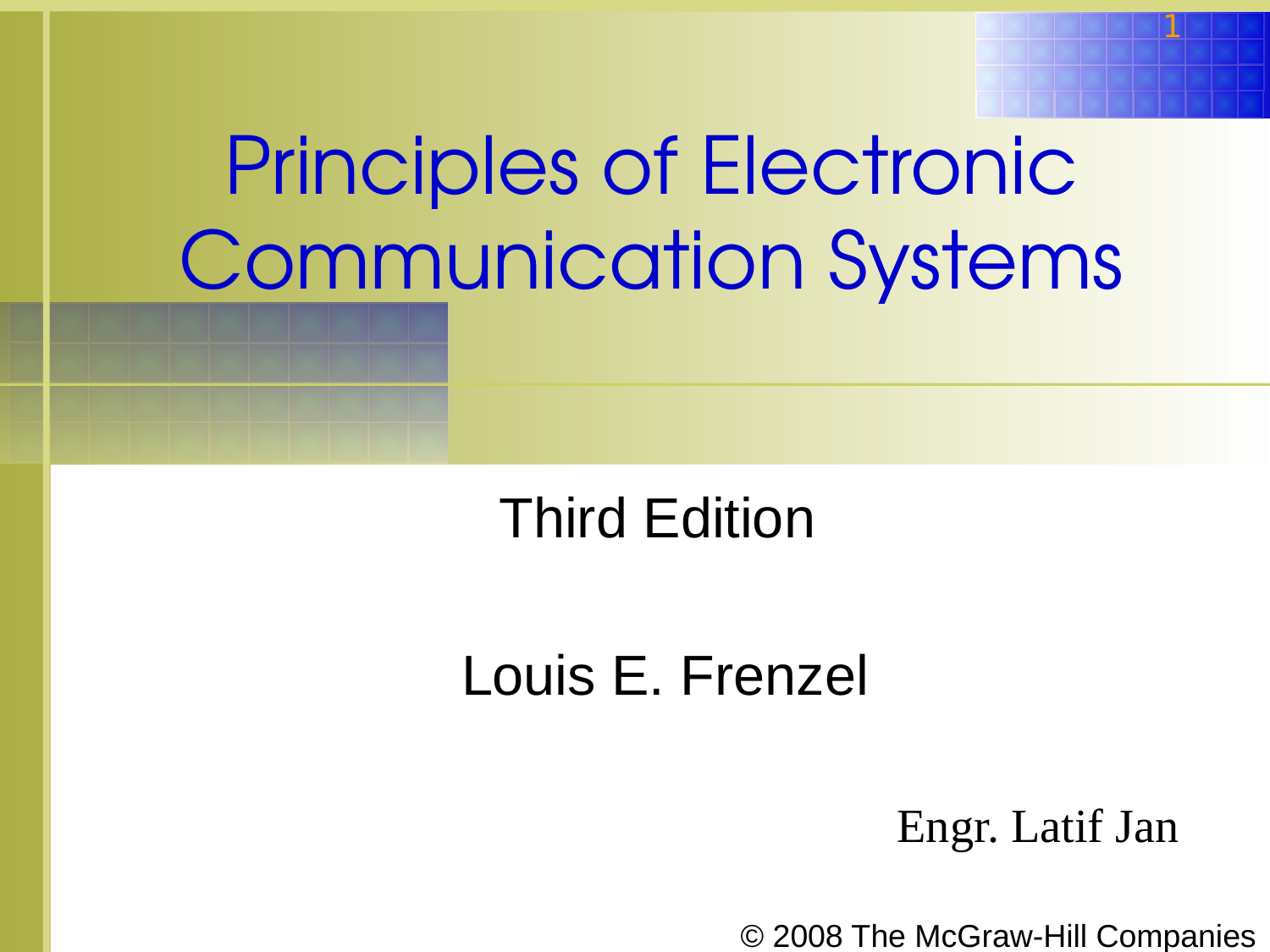

# Principles of Electronic Communication Systems
Third Edition

 Louis E. Frenzel

						Engr. Latif Jan